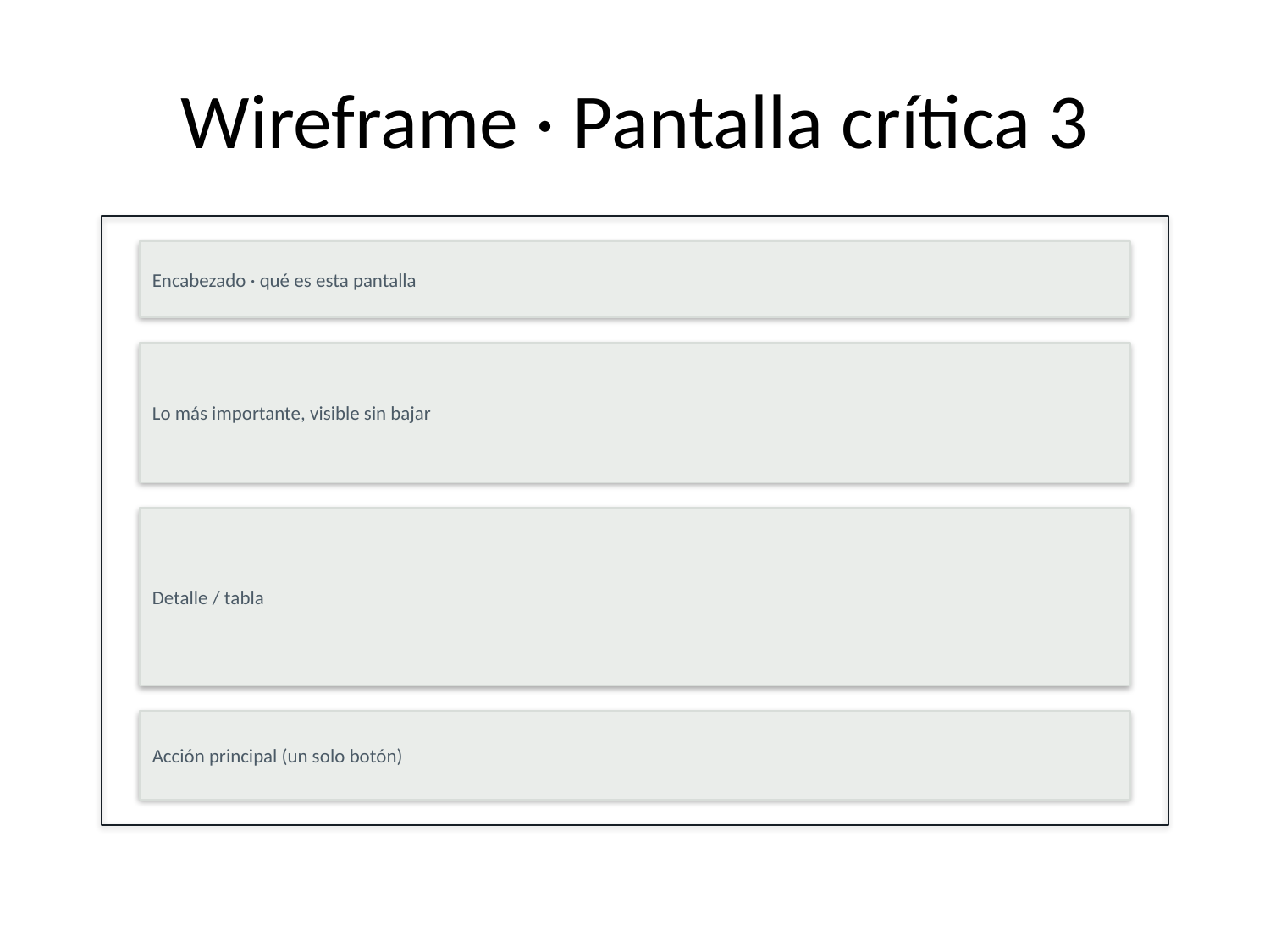

# Wireframe · Pantalla crítica 3

Encabezado · qué es esta pantalla
Lo más importante, visible sin bajar
Detalle / tabla
Acción principal (un solo botón)